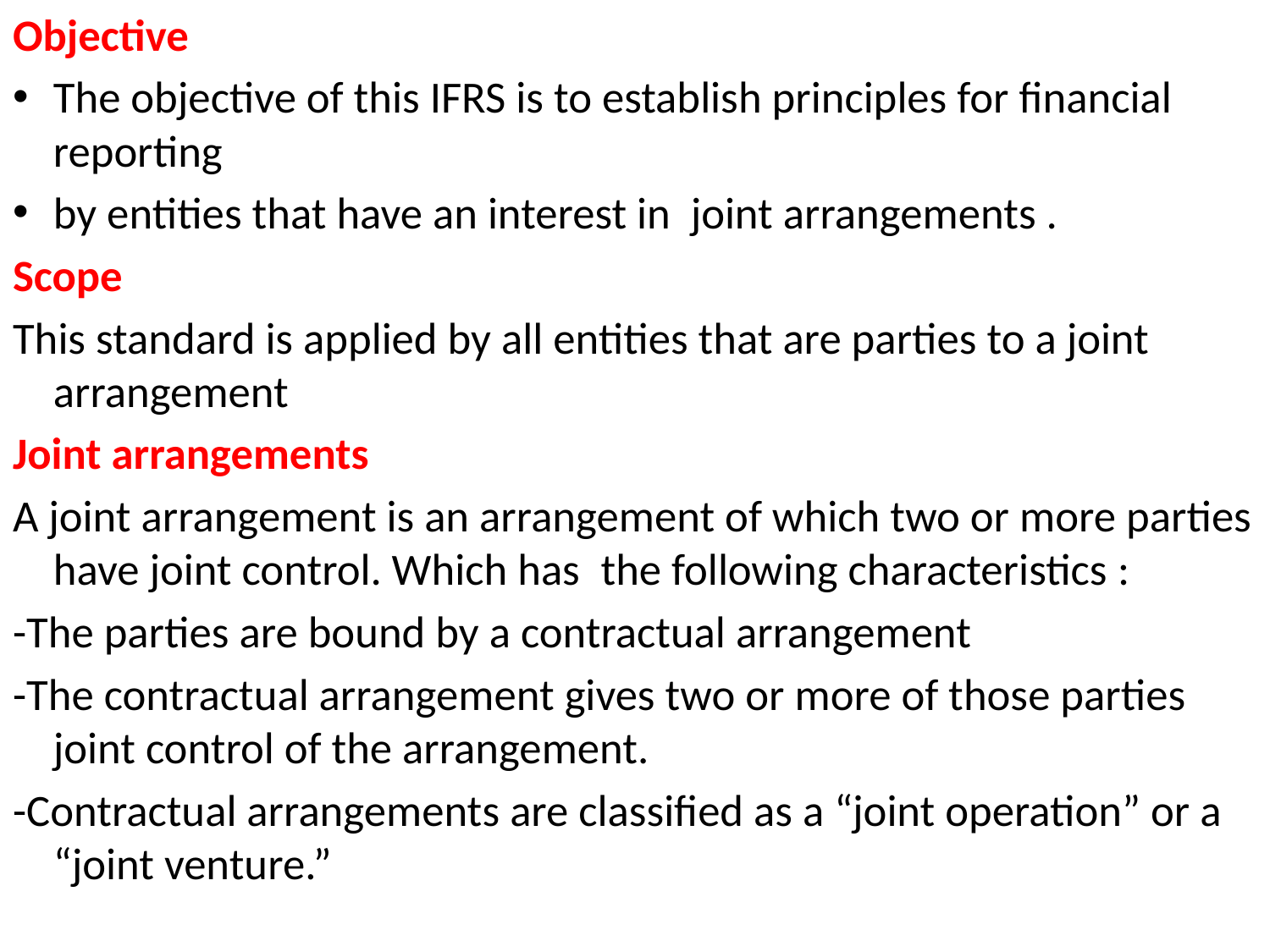

Objective
The objective of this IFRS is to establish principles for financial reporting
by entities that have an interest in  joint arrangements .
Scope
This standard is applied by all entities that are parties to a joint arrangement
Joint arrangements
A joint arrangement is an arrangement of which two or more parties have joint control. Which has  the following characteristics :
-The parties are bound by a contractual arrangement
-The contractual arrangement gives two or more of those parties joint control of the arrangement.
-Contractual arrangements are classified as a “joint operation” or a “joint venture.”